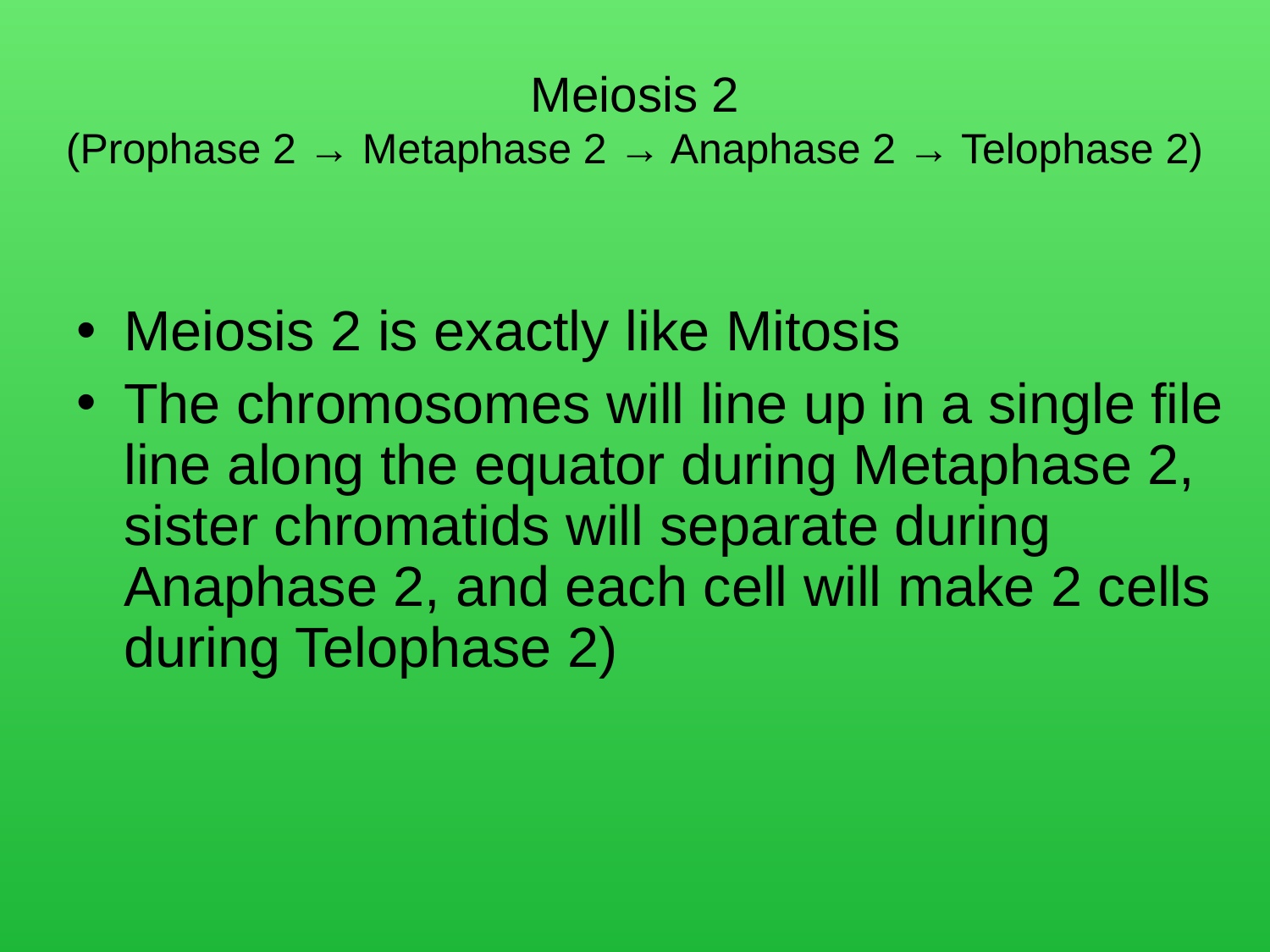

# Meiosis 2 (Prophase 2 → Metaphase 2 → Anaphase 2 → Telophase 2)
Meiosis 2 is exactly like Mitosis
The chromosomes will line up in a single file line along the equator during Metaphase 2, sister chromatids will separate during Anaphase 2, and each cell will make 2 cells during Telophase 2)